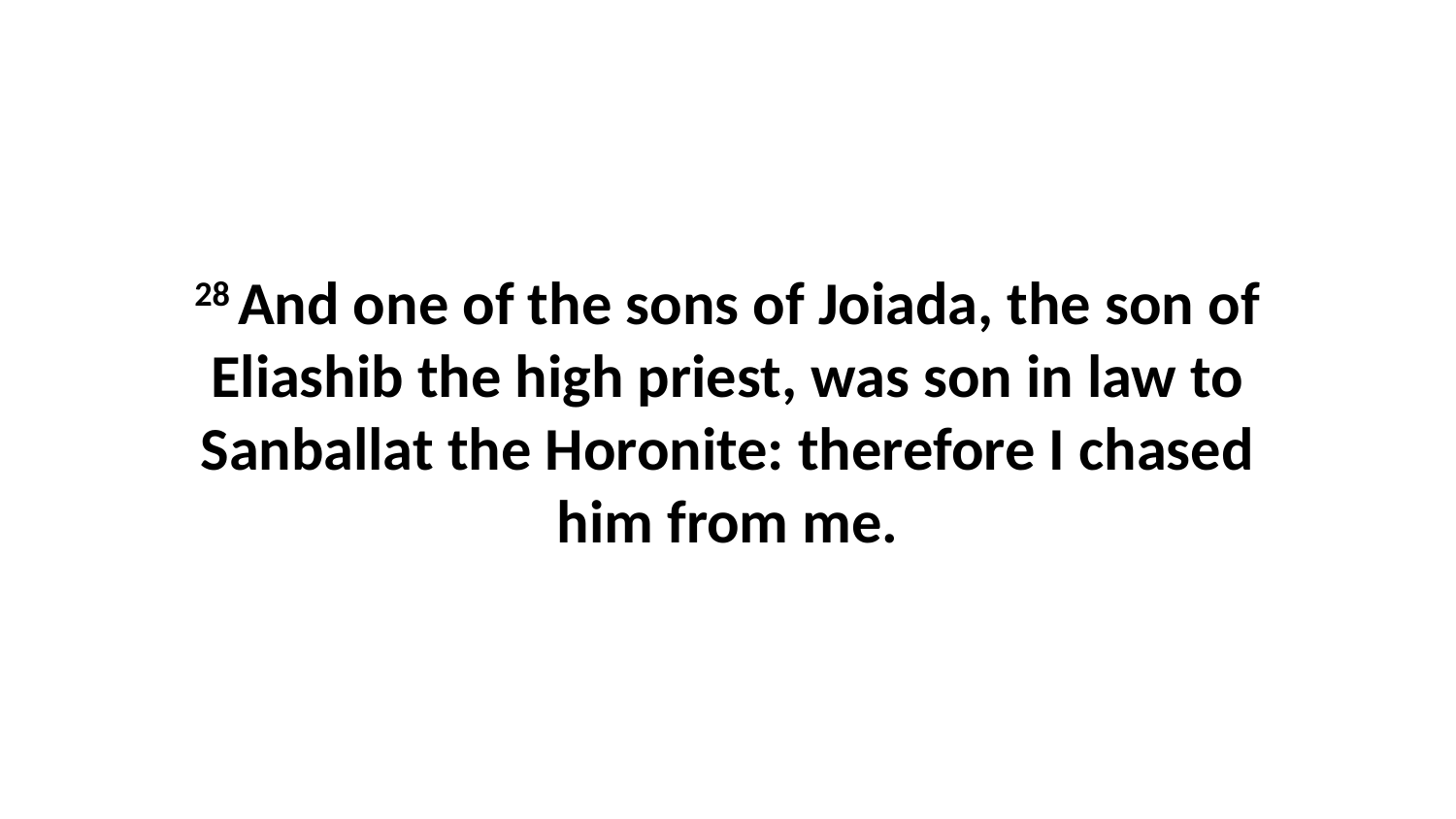

28 And one of the sons of Joiada, the son of Eliashib the high priest, was son in law to Sanballat the Horonite: therefore I chased him from me.